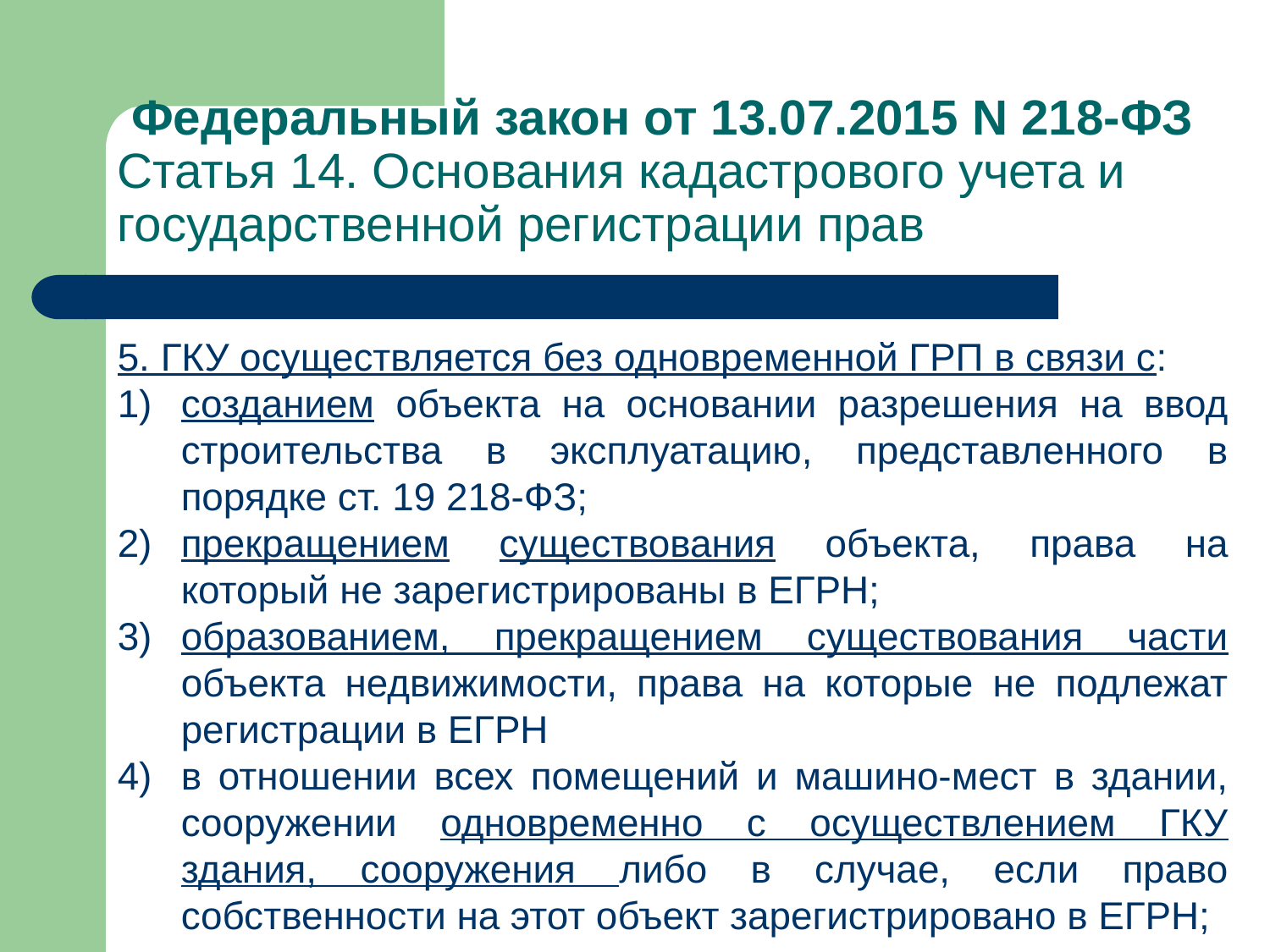

# Федеральный закон от 13.07.2015 N 218-ФЗ Статья 14. Основания кадастрового учета и государственной регистрации прав
5. ГКУ осуществляется без одновременной ГРП в связи с:
созданием объекта на основании разрешения на ввод строительства в эксплуатацию, представленного в порядке ст. 19 218-ФЗ;
прекращением существования объекта, права на который не зарегистрированы в ЕГРН;
образованием, прекращением существования части объекта недвижимости, права на которые не подлежат регистрации в ЕГРН
в отношении всех помещений и машино-мест в здании, сооружении одновременно с осуществлением ГКУ здания, сооружения либо в случае, если право собственности на этот объект зарегистрировано в ЕГРН;